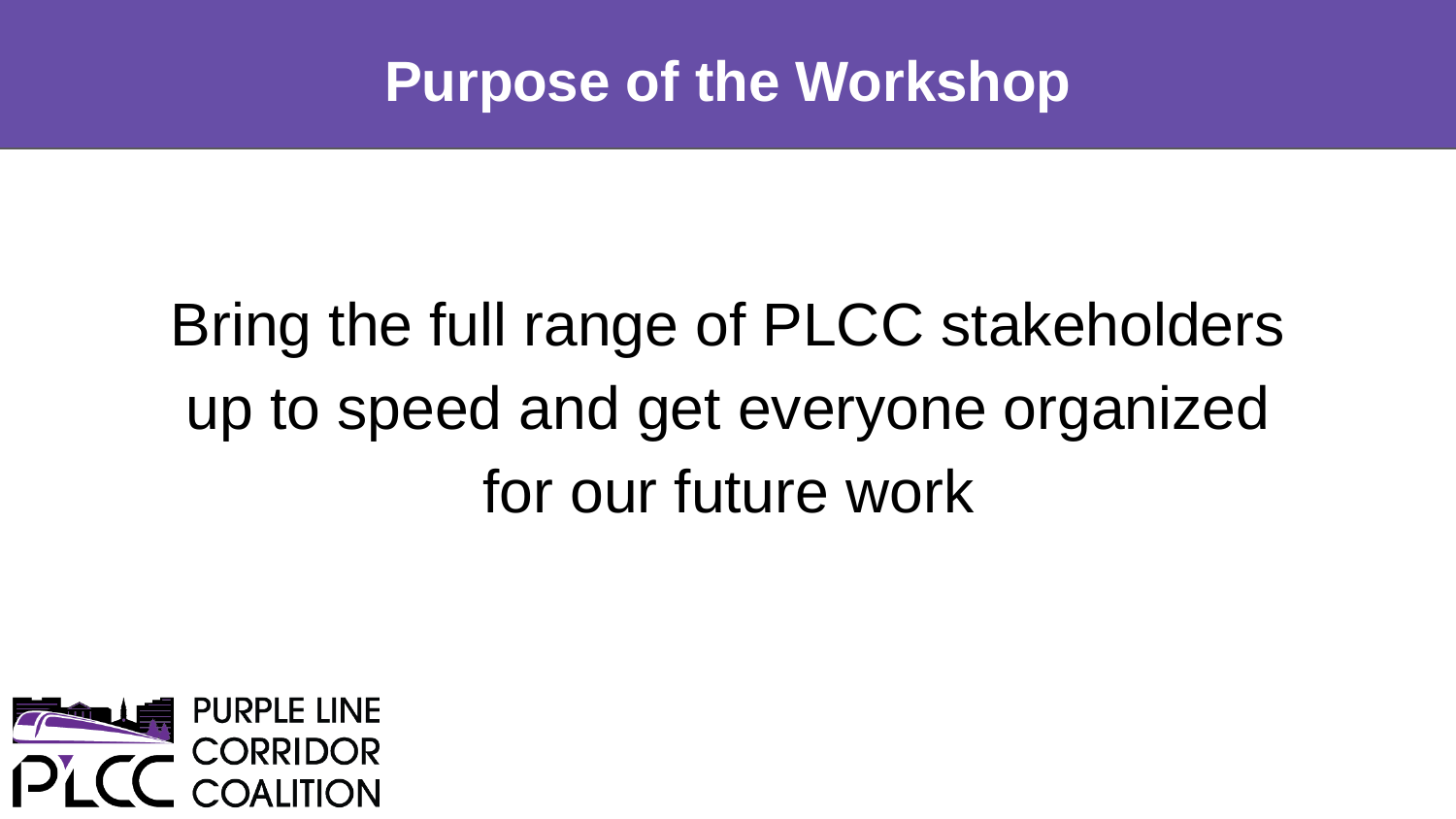

# Purpose of the Workshop

Bring the full range of PLCC stakeholders up to speed and get everyone organized for our future work